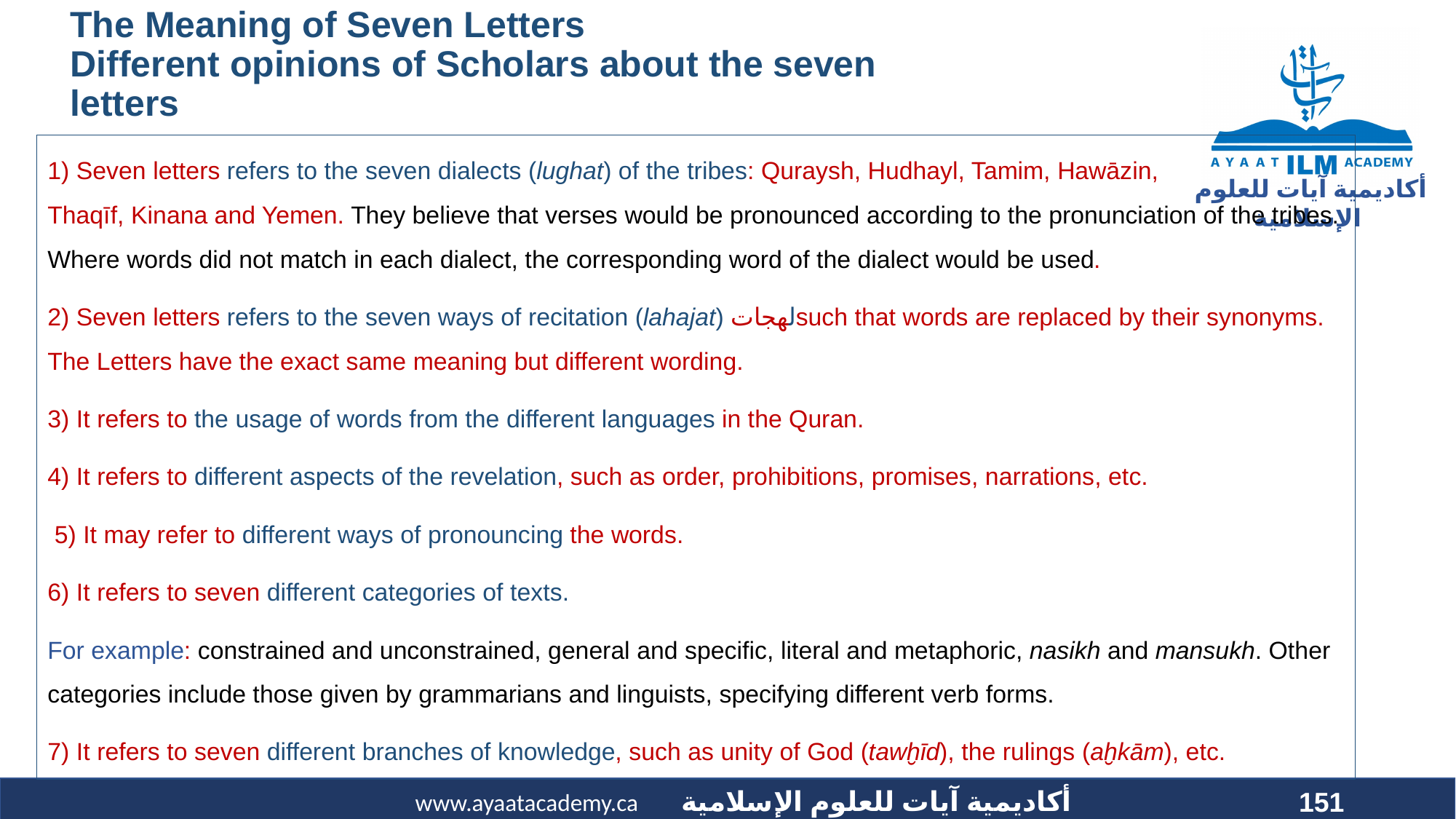

# The Meaning of Seven Letters Different opinions of Scholars about the seven letters
1) Seven letters refers to the seven dialects (lughat) of the tribes: Quraysh, Hudhayl, Tamim, Hawāzin,                           Thaqīf, Kinana and Yemen. They believe that verses would be pronounced according to the pronunciation of the tribes. Where words did not match in each dialect, the corresponding word of the dialect would be used.
2) Seven letters refers to the seven ways of recitation (lahajat) لهجاتsuch that words are replaced by their synonyms.  The Letters have the exact same meaning but different wording.
3) It refers to the usage of words from the different languages in the Quran.
4) It refers to different aspects of the revelation, such as order, prohibitions, promises, narrations, etc.
 5) It may refer to different ways of pronouncing the words.
6) It refers to seven different categories of texts.
For example: constrained and unconstrained, general and specific, literal and metaphoric, nasikh and mansukh. Other categories include those given by grammarians and linguists, specifying different verb forms.
7) It refers to seven different branches of knowledge, such as unity of God (tawḫīd), the rulings (aḫkām), etc.

151